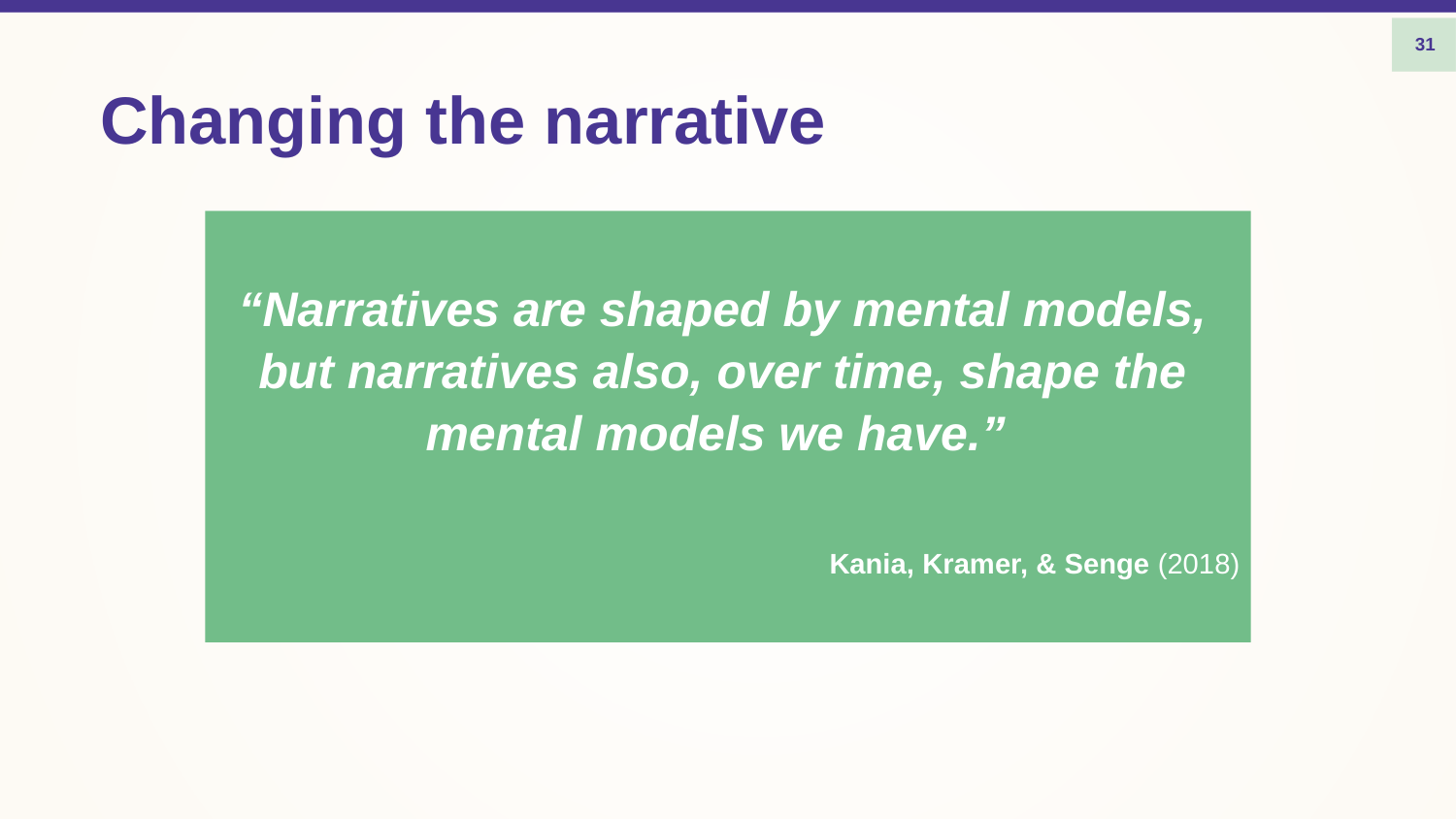

31
# Changing the narrative
“Narratives are shaped by mental models, but narratives also, over time, shape the mental models we have.”

Kania, Kramer, & Senge (2018)